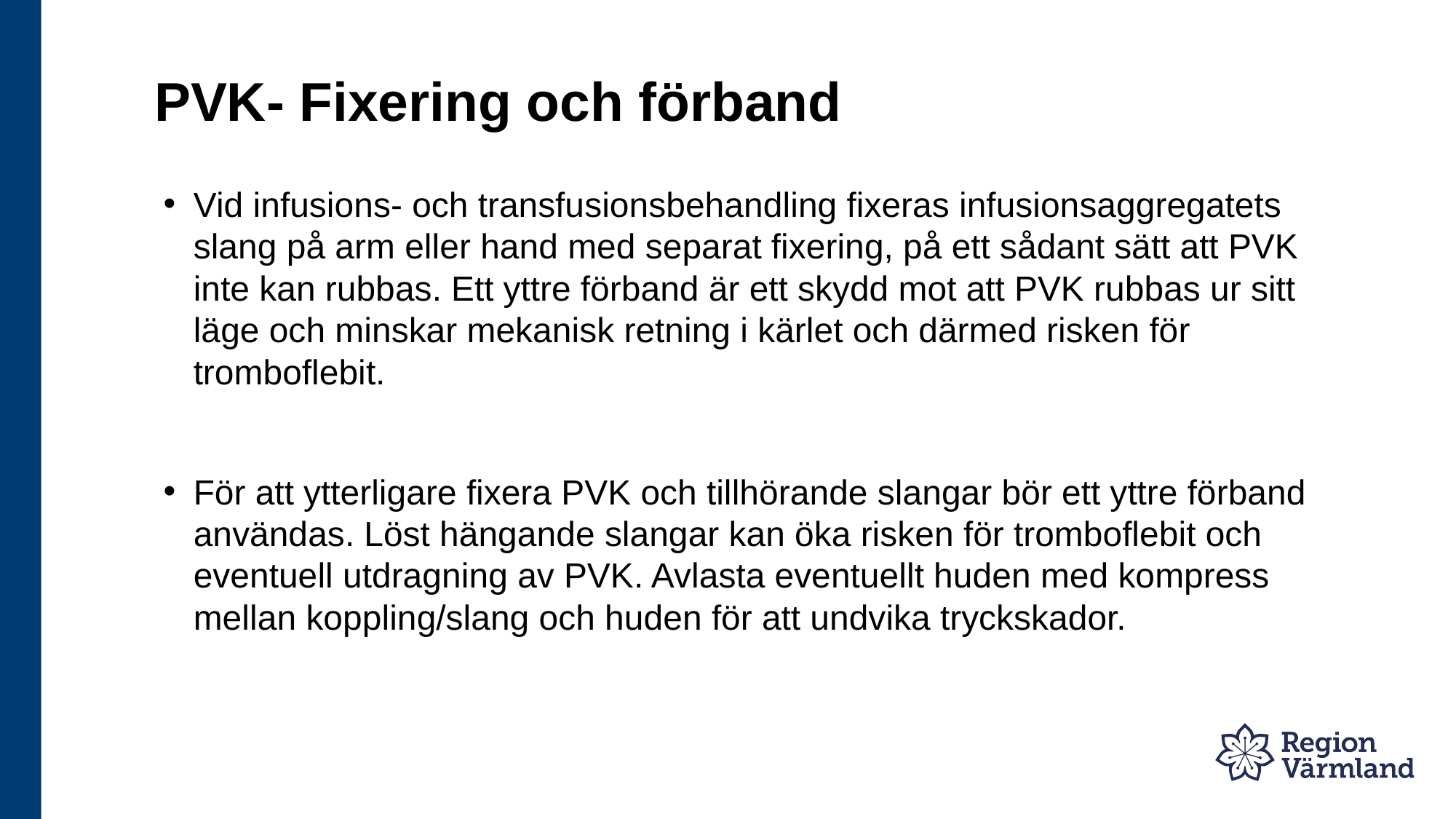

# PVK- Fixering och förband
Vid infusions- och transfusionsbehandling fixeras infusionsaggregatets slang på arm eller hand med separat fixering, på ett sådant sätt att PVK inte kan rubbas. Ett yttre förband är ett skydd mot att PVK rubbas ur sitt läge och minskar mekanisk retning i kärlet och därmed risken för tromboflebit.

För att ytterligare fixera PVK och tillhörande slangar bör ett yttre förband användas. Löst hängande slangar kan öka risken för tromboflebit och eventuell utdragning av PVK. Avlasta eventuellt huden med kompress mellan koppling/slang och huden för att undvika tryckskador.